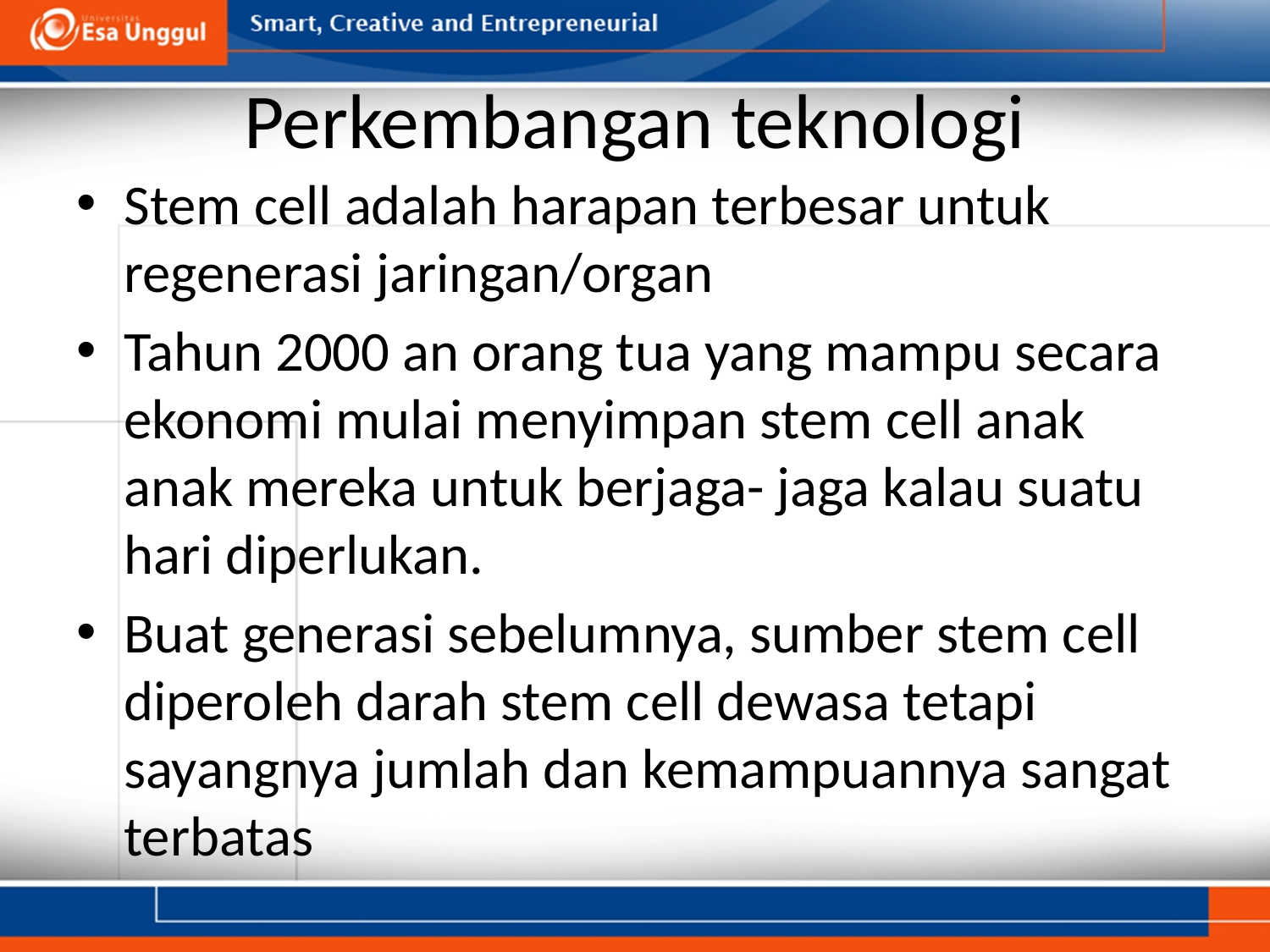

# Perkembangan teknologi
Stem cell adalah harapan terbesar untuk regenerasi jaringan/organ
Tahun 2000 an orang tua yang mampu secara ekonomi mulai menyimpan stem cell anak anak mereka untuk berjaga- jaga kalau suatu hari diperlukan.
Buat generasi sebelumnya, sumber stem cell diperoleh darah stem cell dewasa tetapi sayangnya jumlah dan kemampuannya sangat terbatas